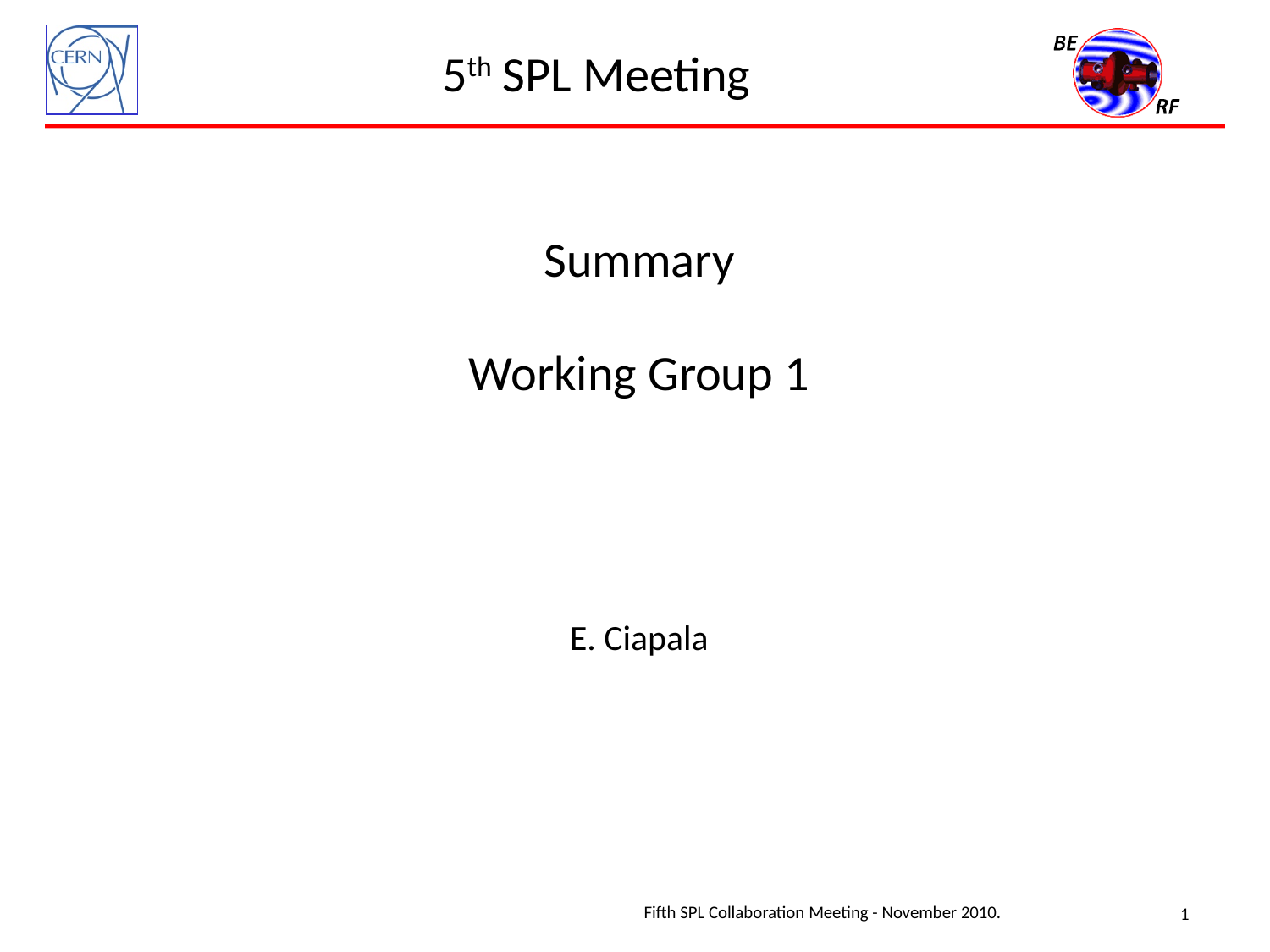

# 5th SPL Meeting

Summary

Working Group 1

E. Ciapala

Fifth SPL Collaboration Meeting - November 2010.
1